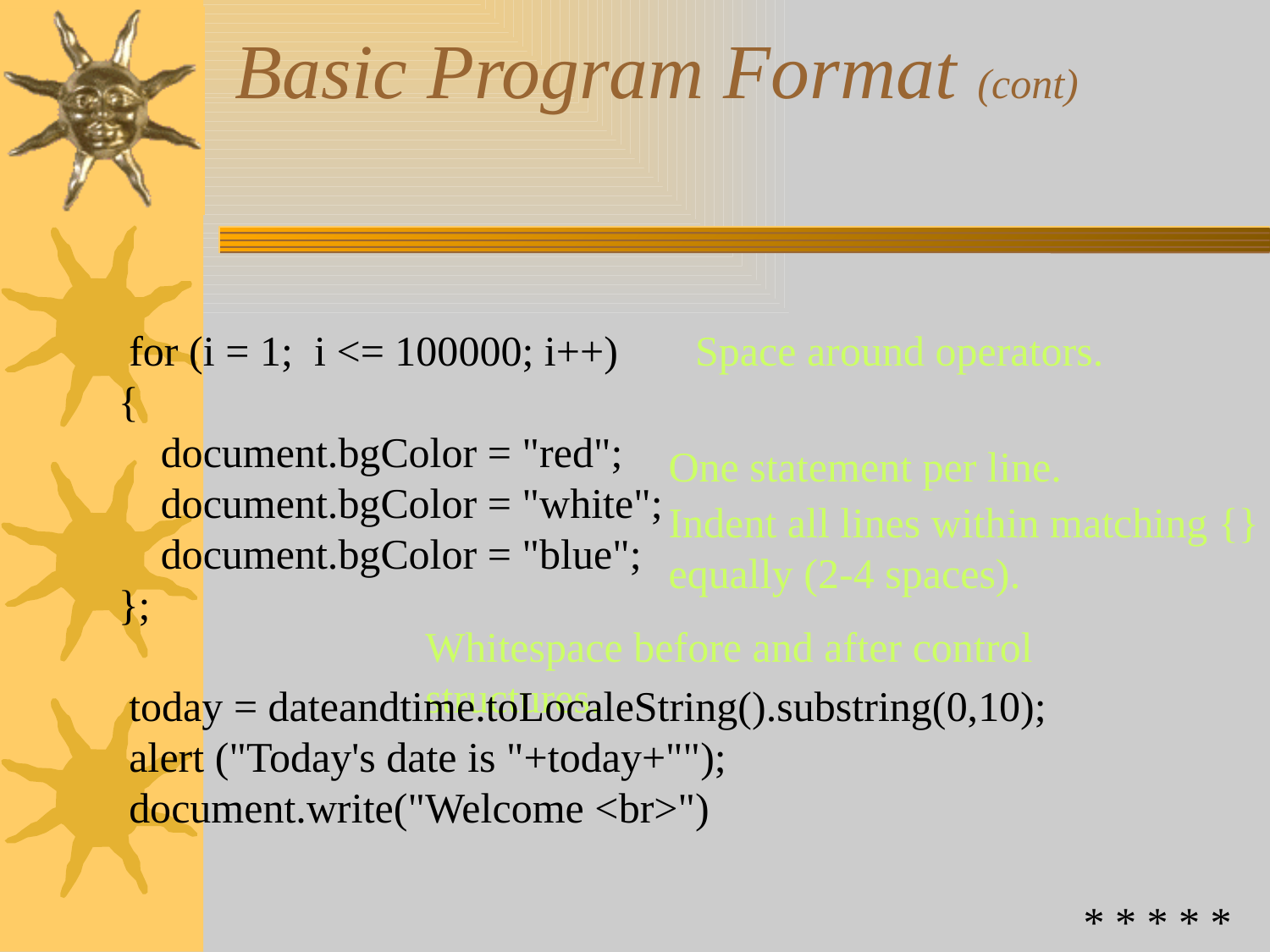

# Basic Program Format (cont)

 for (i = 1;  i <= 100000; i++)
{
    document.bgColor = "red";
    document.bgColor = "white";
    document.bgColor = "blue";
};

 today = dateandtime.toLocaleString().substring(0,10);
 alert ("Today's date is "+today+"");
 document.write("Welcome <br>")

Space around operators.
One statement per line.
Indent all lines within matching {}
equally (2-4 spaces).
Whitespace before and after control structures.
* * * * *